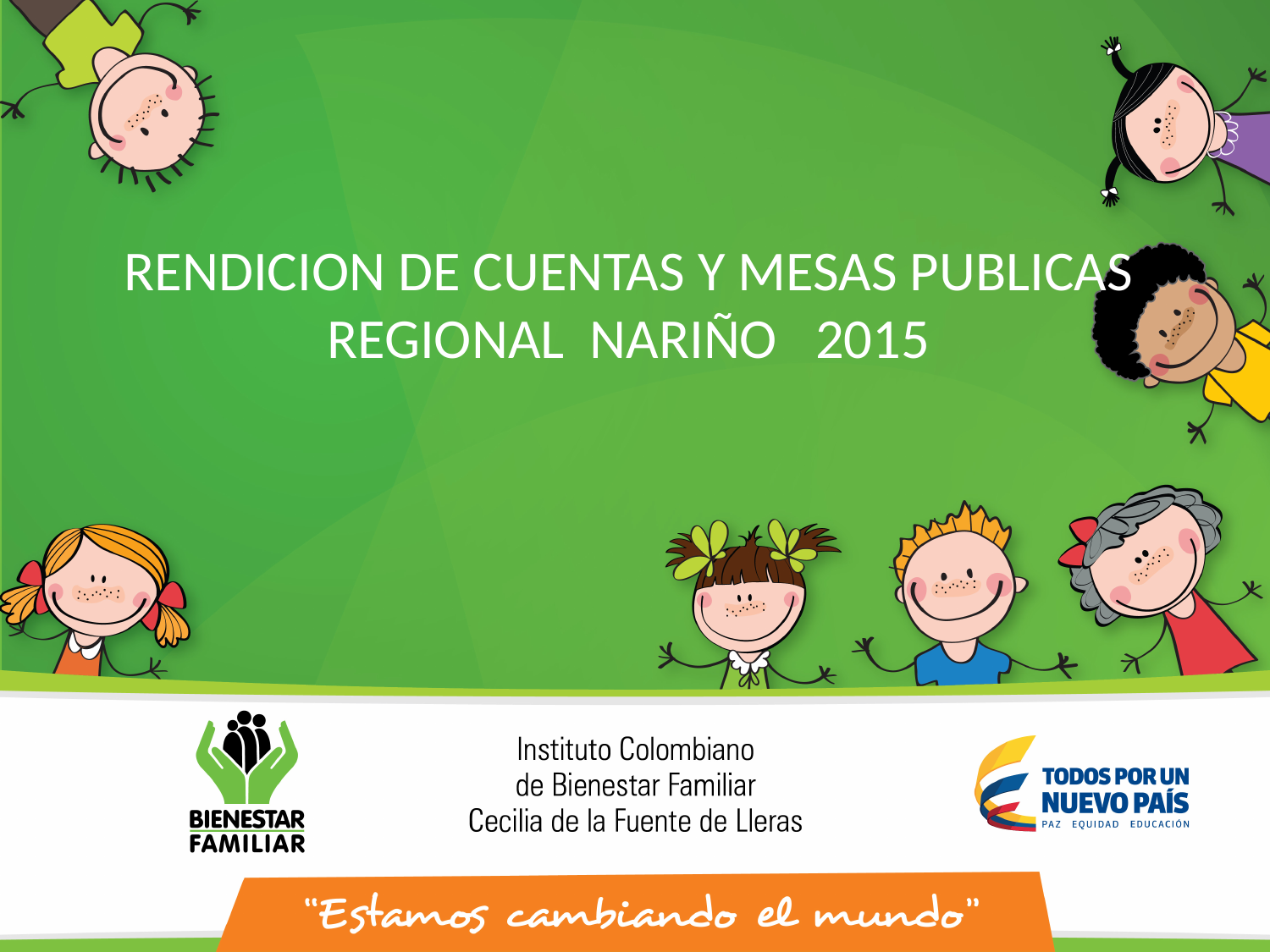

RENDICION DE CUENTAS Y MESAS PUBLICAS
REGIONAL  NARIÑO   2015